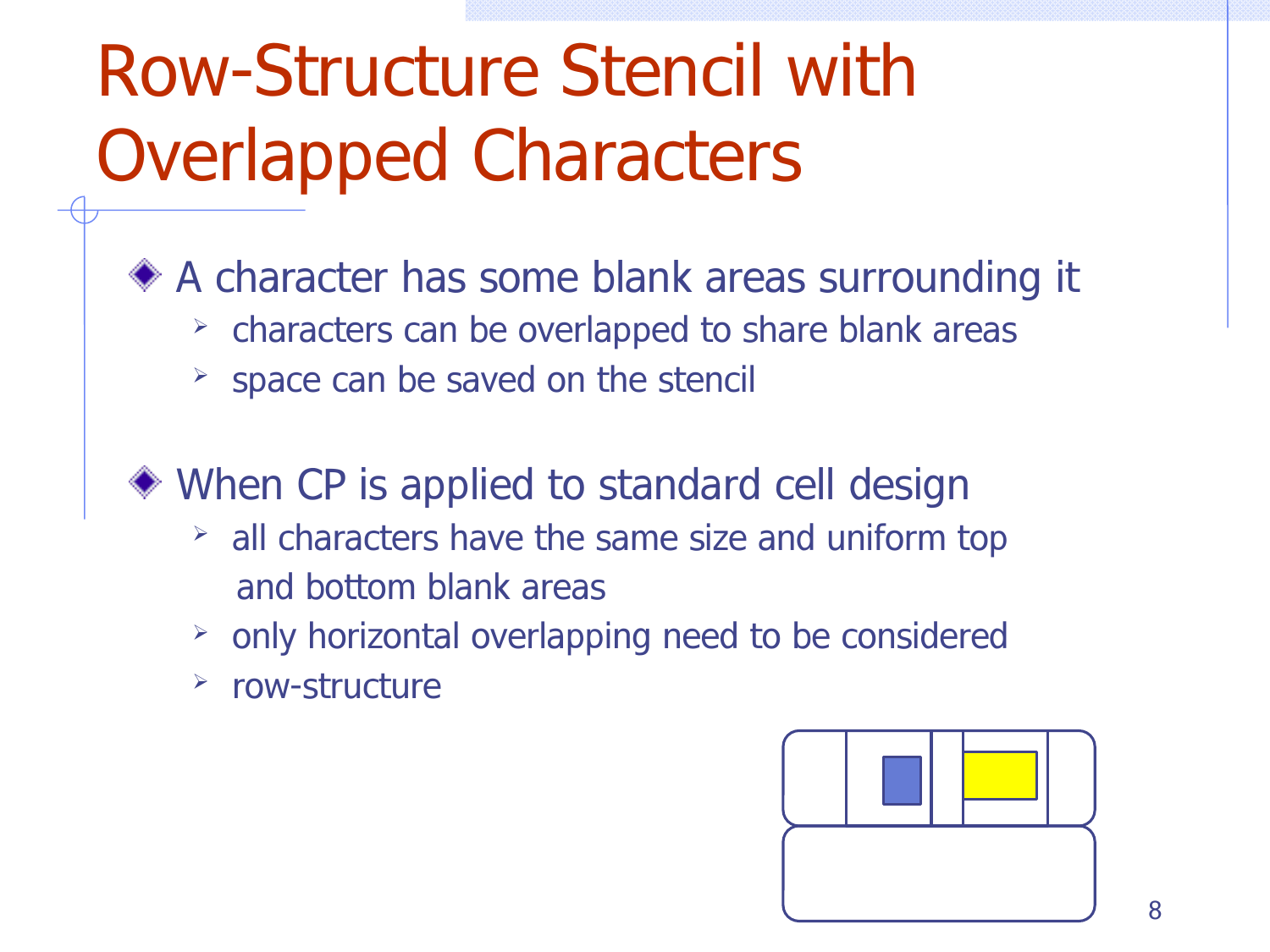

# Row-Structure Stencil with Overlapped Characters
A character has some blank areas surrounding it
characters can be overlapped to share blank areas
space can be saved on the stencil

When CP is applied to standard cell design
all characters have the same size and uniform top
    and bottom blank areas
only horizontal overlapping need to be considered
row-structure

8